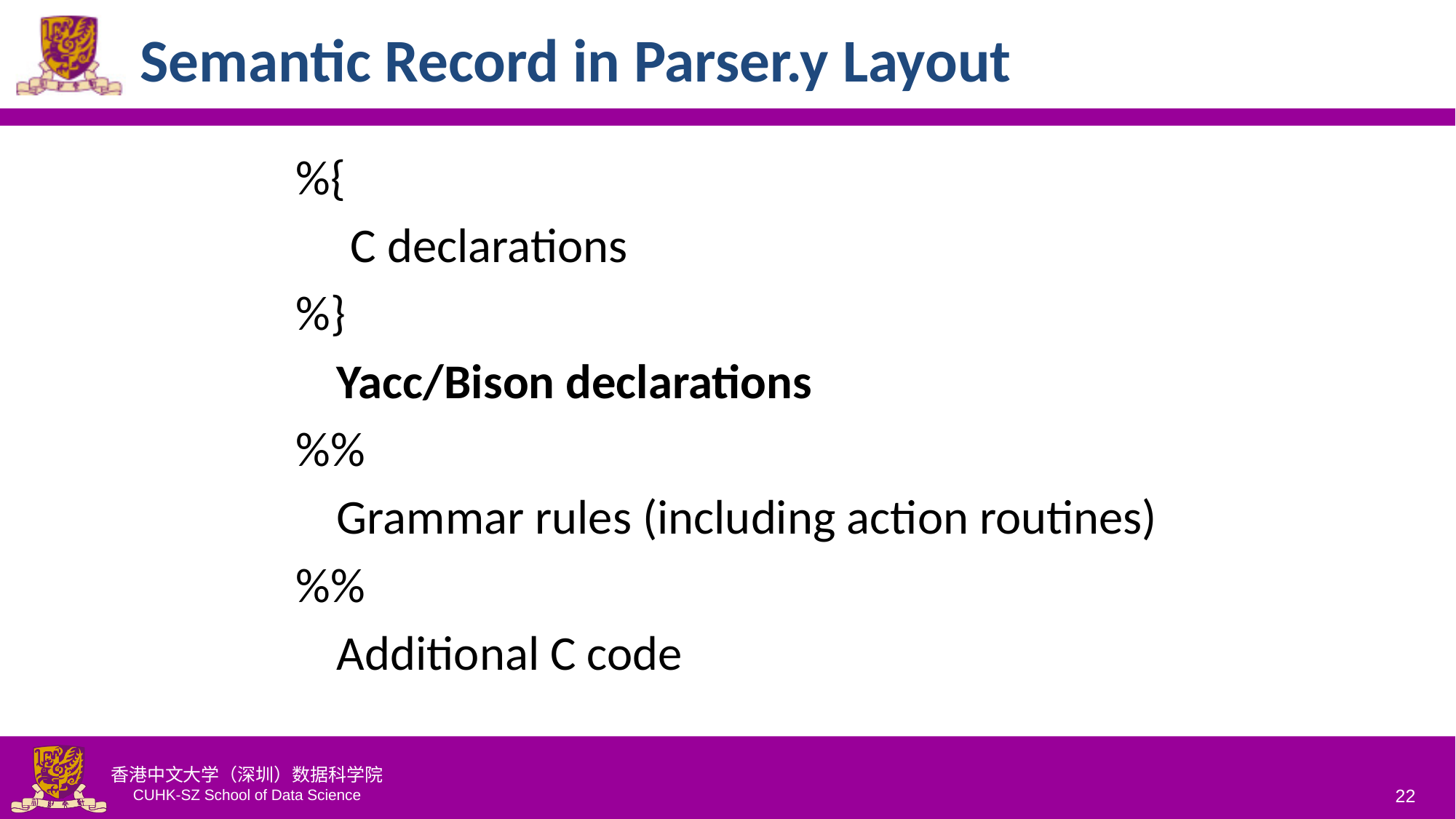

# Semantic Record in Parser.y Layout
%{
C declarations
%}
	Yacc/Bison declarations
%%
	Grammar rules (including action routines)
%%
	Additional C code
22